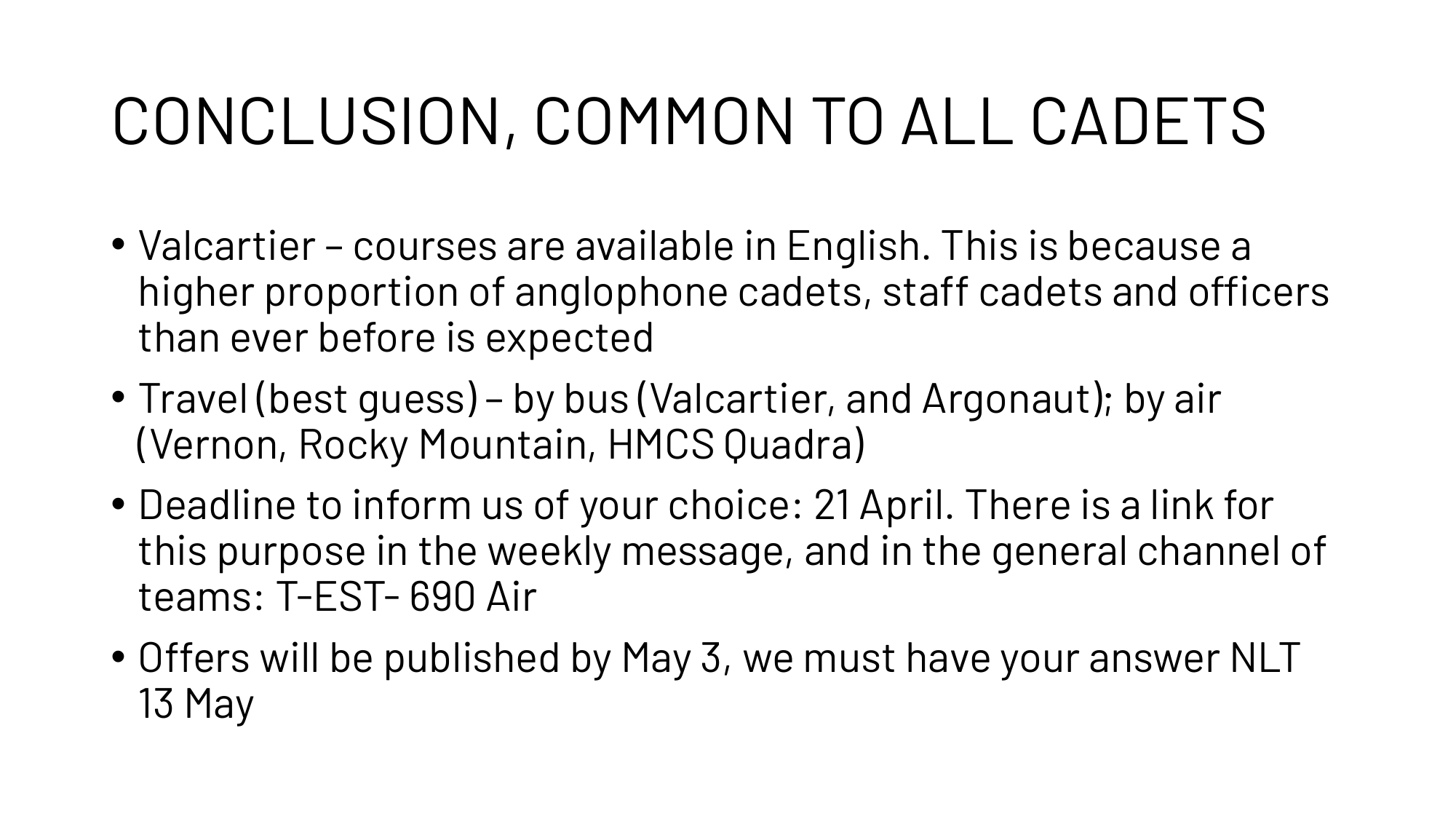

# CONCLUSION, COMMON TO ALL CADETS
Valcartier – courses are available in English. This is because a higher proportion of anglophone cadets, staff cadets and officers than ever before is expected
Travel (best guess) – by bus (Valcartier, and Argonaut); by air (Vernon, Rocky Mountain, HMCS Quadra)
Deadline to inform us of your choice: 21 April. There is a link for this purpose in the weekly message, and in the general channel of teams: T-EST- 690 Air
Offers will be published by May 3, we must have your answer NLT 13 May